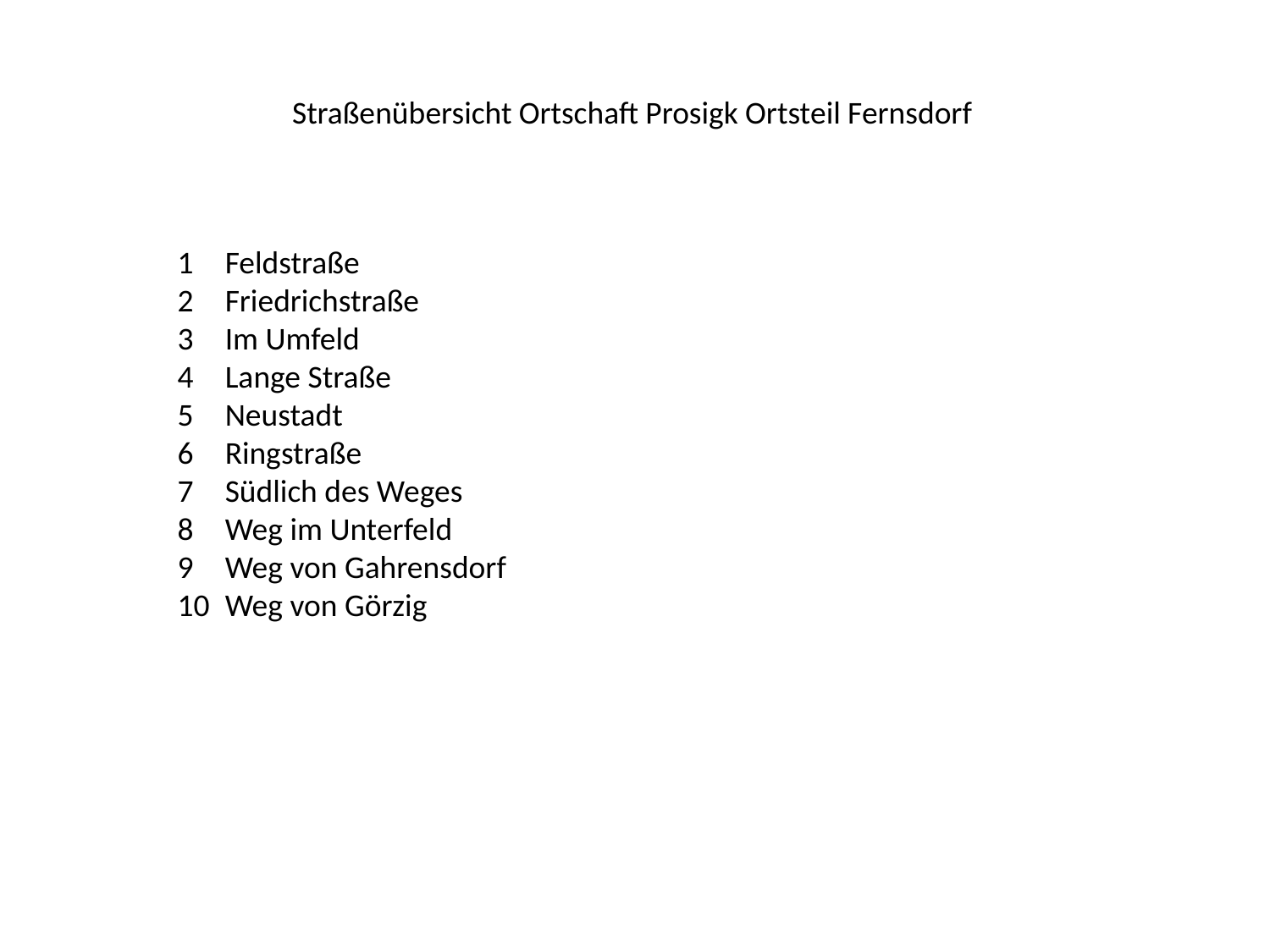

Straßenübersicht Ortschaft Prosigk Ortsteil Fernsdorf
Feldstraße
Friedrichstraße
Im Umfeld
Lange Straße
Neustadt
Ringstraße
Südlich des Weges
Weg im Unterfeld
9	Weg von Gahrensdorf
10	Weg von Görzig